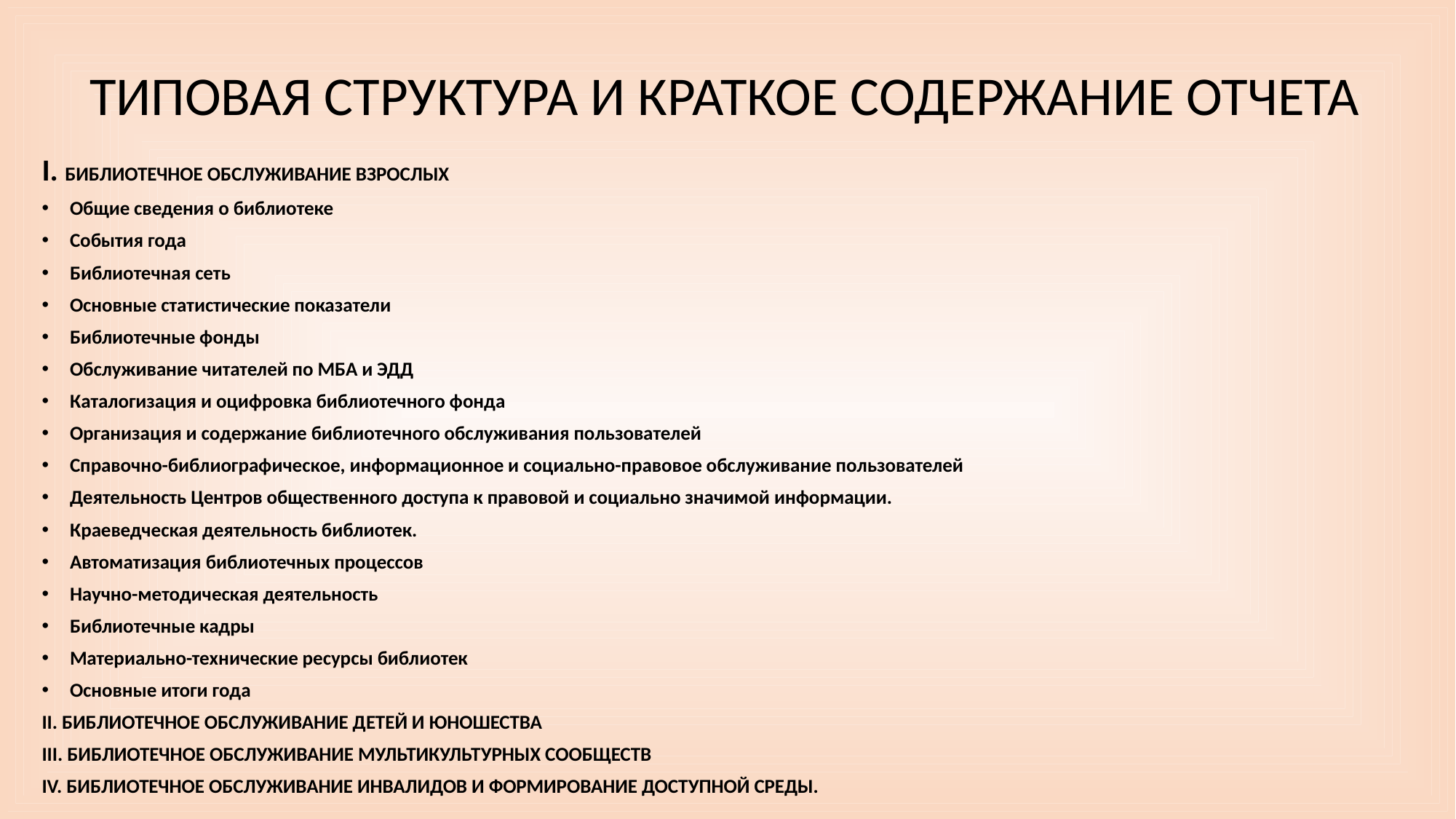

# ТИПОВАЯ СТРУКТУРА И КРАТКОЕ СОДЕРЖАНИЕ ОТЧЕТА
I. БИБЛИОТЕЧНОЕ ОБСЛУЖИВАНИЕ ВЗРОСЛЫХ
Общие сведения о библиотеке
События года
Библиотечная сеть
Основные статистические показатели
Библиотечные фонды
Обслуживание читателей по МБА и ЭДД
Каталогизация и оцифровка библиотечного фонда
Организация и содержание библиотечного обслуживания пользователей
Справочно-библиографическое, информационное и социально-правовое обслуживание пользователей
Деятельность Центров общественного доступа к правовой и социально значимой информации.
Краеведческая деятельность библиотек.
Автоматизация библиотечных процессов
Научно-методическая деятельность
Библиотечные кадры
Материально-технические ресурсы библиотек
Основные итоги года
II. БИБЛИОТЕЧНОЕ ОБСЛУЖИВАНИЕ ДЕТЕЙ И ЮНОШЕСТВА
III. БИБЛИОТЕЧНОЕ ОБСЛУЖИВАНИЕ МУЛЬТИКУЛЬТУРНЫХ СООБЩЕСТВ
IV. БИБЛИОТЕЧНОЕ ОБСЛУЖИВАНИЕ ИНВАЛИДОВ И ФОРМИРОВАНИЕ ДОСТУПНОЙ СРЕДЫ.